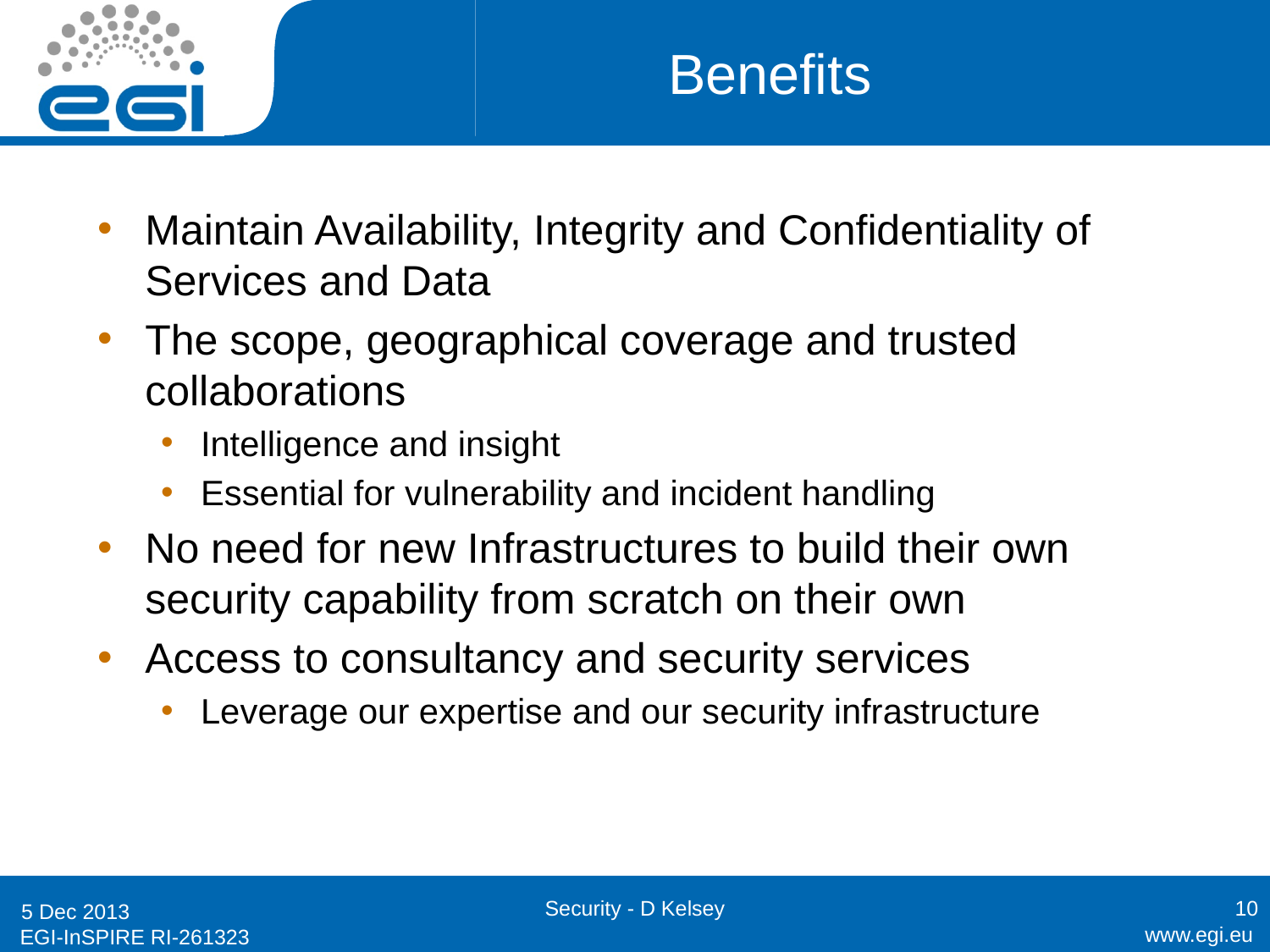

# Benefits
Maintain Availability, Integrity and Confidentiality of Services and Data
The scope, geographical coverage and trusted collaborations
Intelligence and insight
Essential for vulnerability and incident handling
No need for new Infrastructures to build their own security capability from scratch on their own
Access to consultancy and security services
Leverage our expertise and our security infrastructure
Security - D Kelsey
10
5 Dec 2013